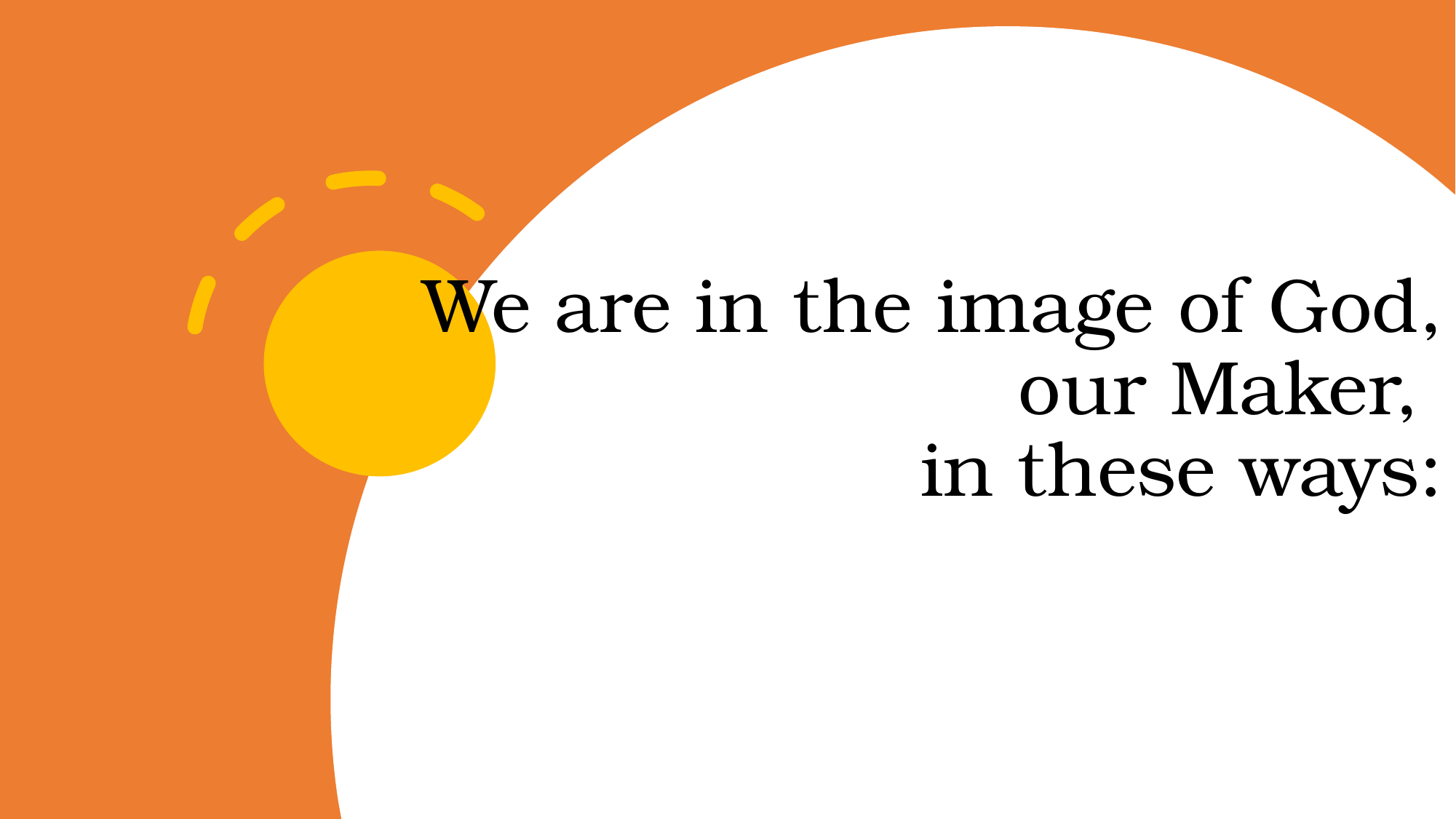

# We are in the image of God, our Maker, in these ways: